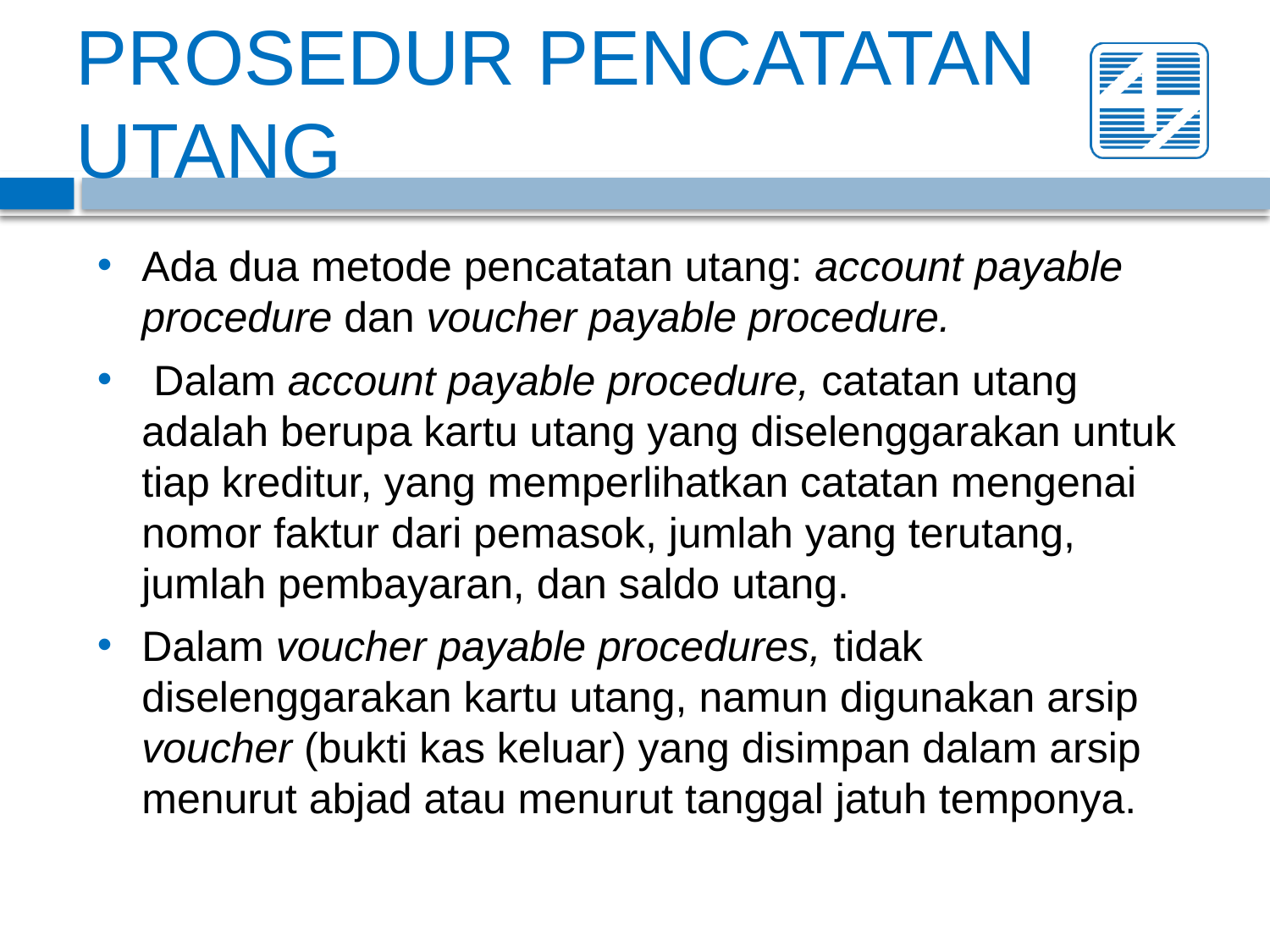

# PROSEDUR PENCATATAN UTANG
Ada dua metode pencatatan utang: account payable procedure dan voucher payable procedure.
 Dalam account payable procedure, catatan utang adalah berupa kartu utang yang diselenggarakan untuk tiap kreditur, yang memperlihatkan catatan mengenai nomor faktur dari pemasok, jumlah yang terutang, jumlah pembayaran, dan saldo utang.
Dalam voucher payable procedures, tidak diselenggarakan kartu utang, namun digunakan arsip voucher (bukti kas keluar) yang disimpan dalam arsip menurut abjad atau menurut tanggal jatuh temponya.